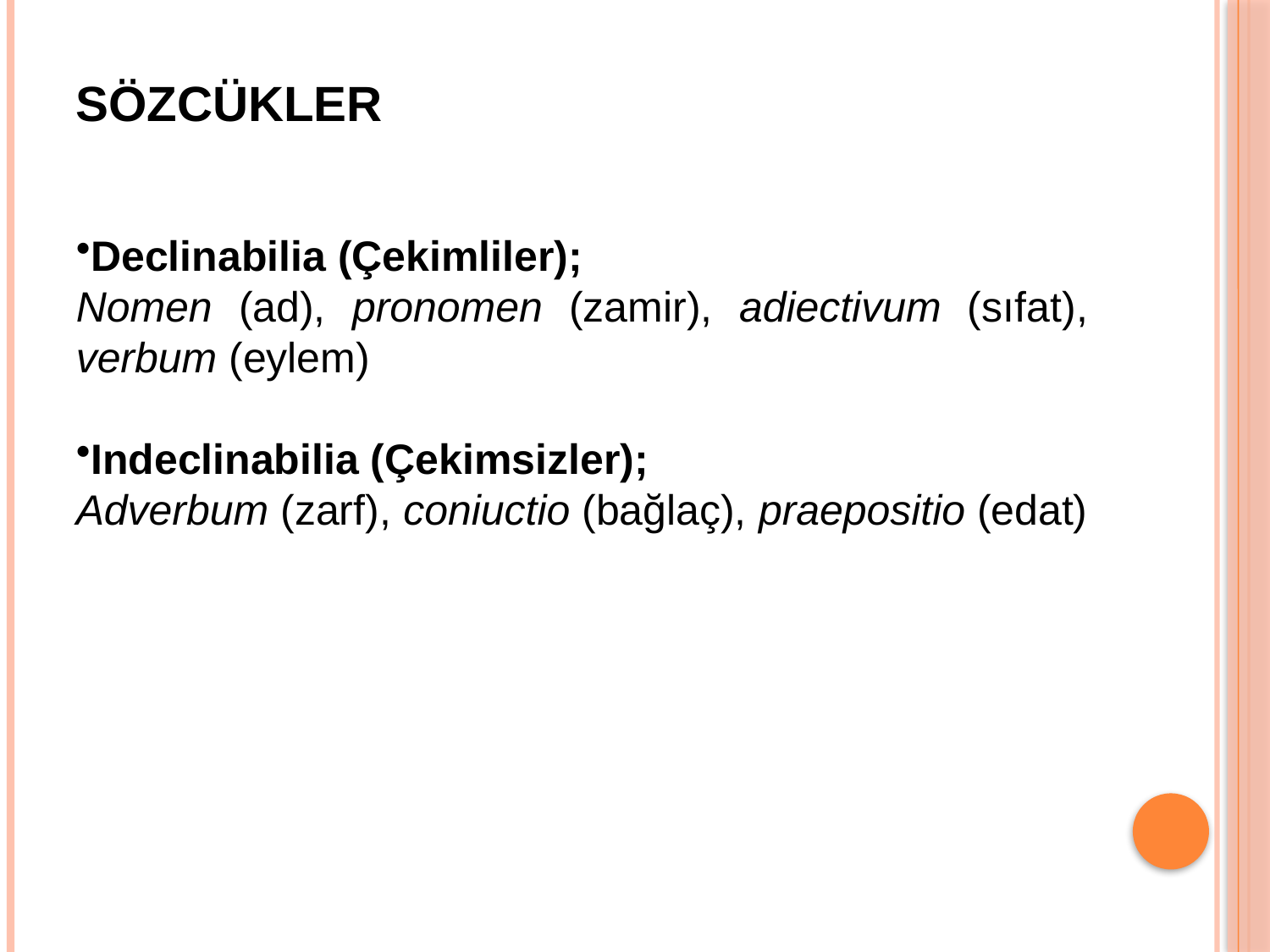

# SÖZCÜKLER
Declinabilia (Çekimliler);
Nomen (ad), pronomen (zamir), adiectivum (sıfat), verbum (eylem)

Indeclinabilia (Çekimsizler);
Adverbum (zarf), coniuctio (bağlaç), praepositio (edat)